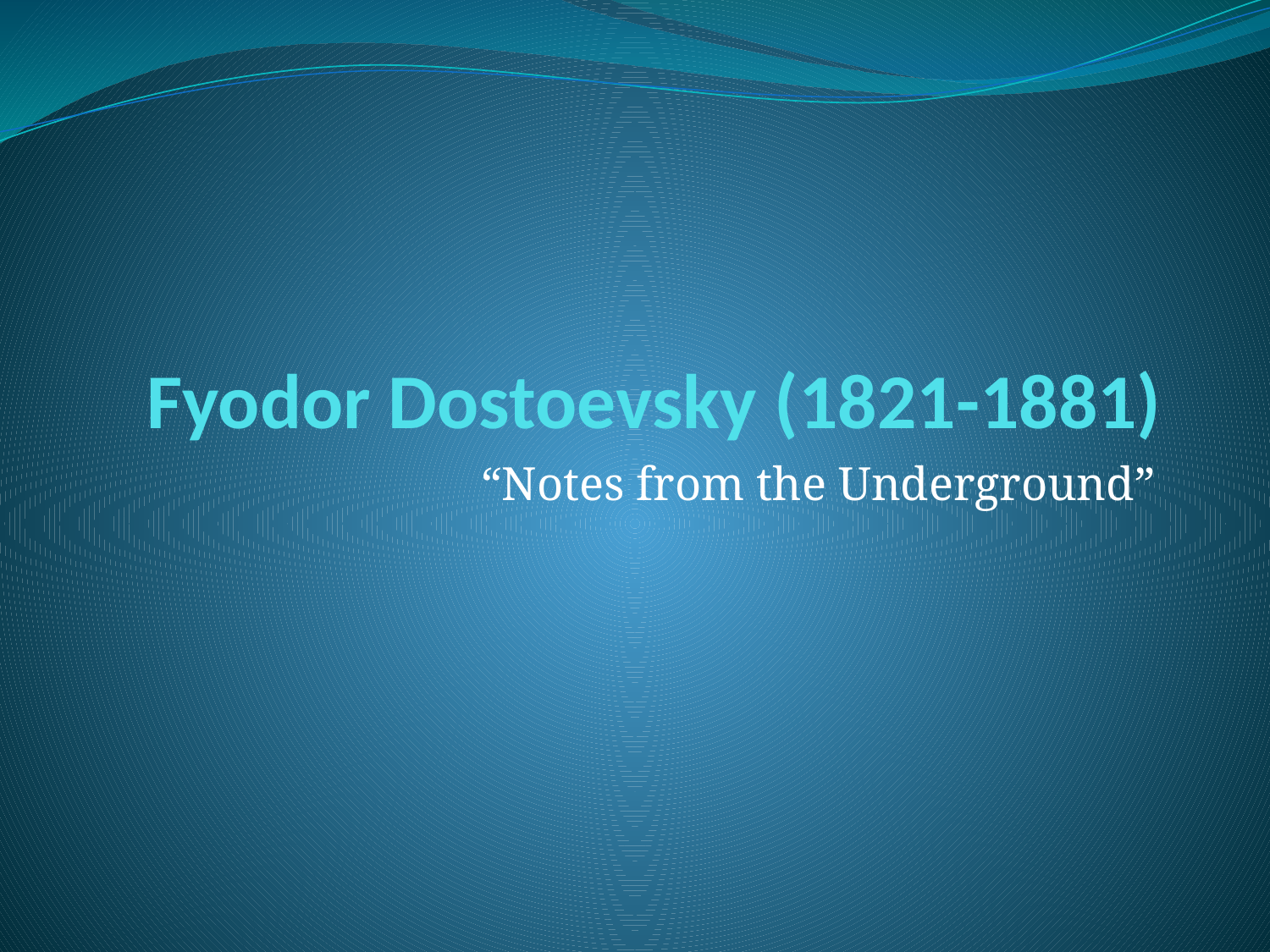

# Fyodor Dostoevsky (1821-1881)
“Notes from the Underground”